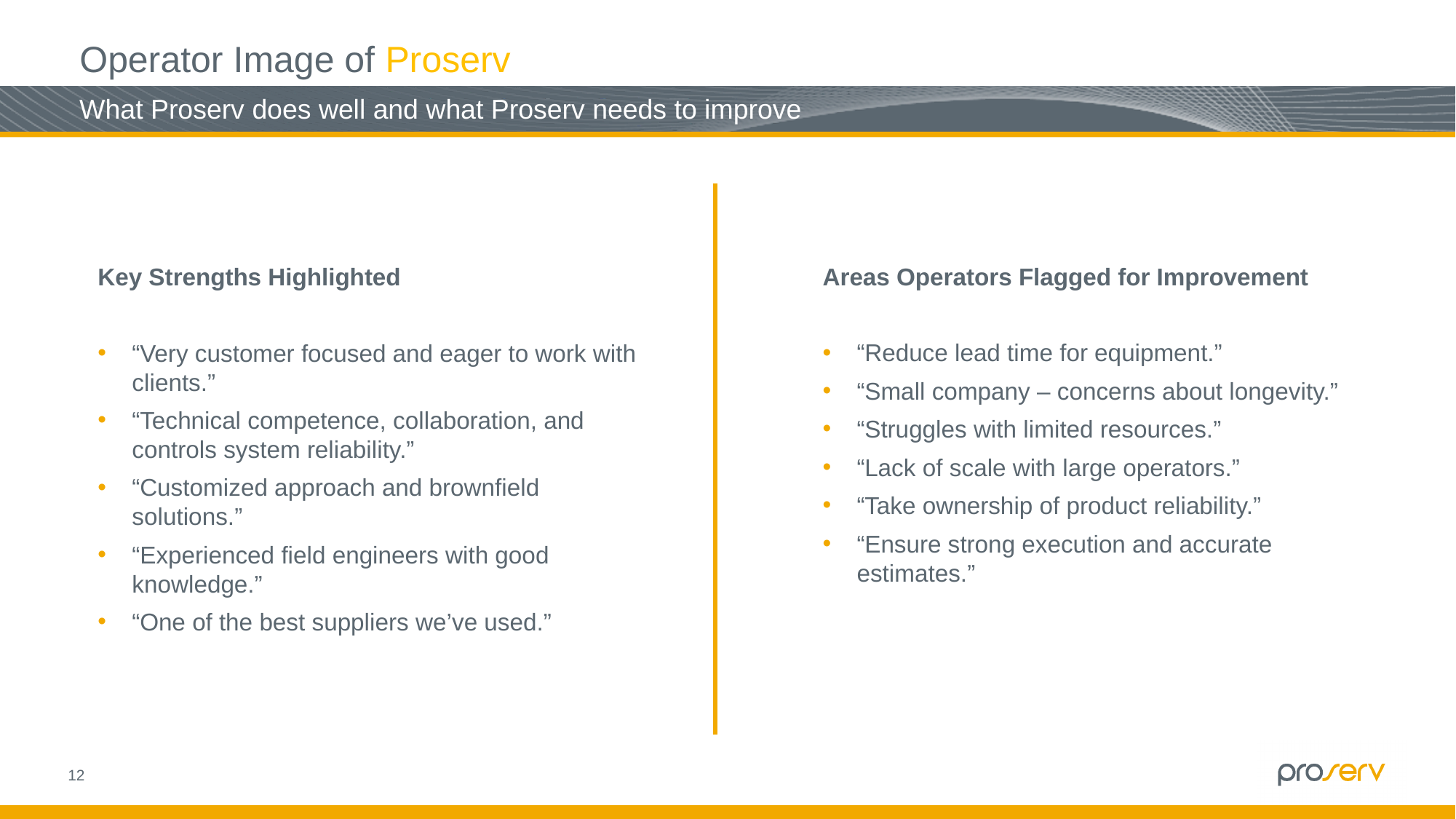

Operator Image of Proserv
# What Proserv does well and what Proserv needs to improve
Areas Operators Flagged for Improvement

“Reduce lead time for equipment.”
“Small company – concerns about longevity.”
“Struggles with limited resources.”
“Lack of scale with large operators.”
“Take ownership of product reliability.”
“Ensure strong execution and accurate   estimates.”
Key Strengths Highlighted

“Very customer focused and eager to work with clients.”
“Technical competence, collaboration, and controls system reliability.”
“Customized approach and brownfield solutions.”
“Experienced field engineers with good knowledge.”
“One of the best suppliers we’ve used.”